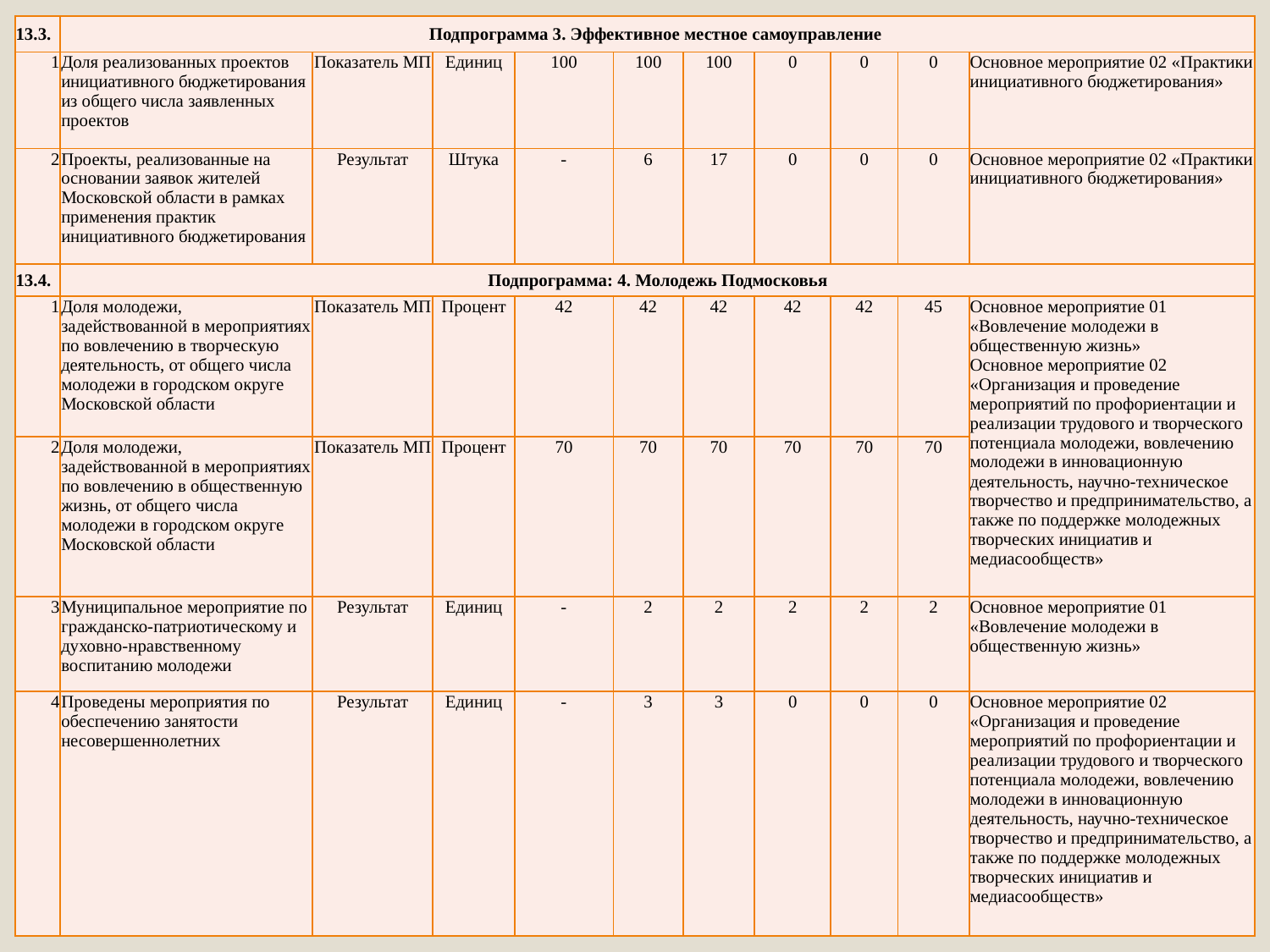

| 13.3. | Подпрограмма 3. Эффективное местное самоуправление |  |  |  |  |  |  |  |  |  |
| --- | --- | --- | --- | --- | --- | --- | --- | --- | --- | --- |
| 1 | Доля реализованных проектов инициативного бюджетирования из общего числа заявленных проектов | Показатель МП | Единиц | 100 | 100 | 100 | 0 | 0 | 0 | Основное мероприятие 02 «Практики инициативного бюджетирования» |
| 2 | Проекты, реализованные на основании заявок жителей Московской области в рамках применения практик инициативного бюджетирования | Результат | Штука | - | 6 | 17 | 0 | 0 | 0 | Основное мероприятие 02 «Практики инициативного бюджетирования» |
| 13.4. | Подпрограмма: 4. Молодежь Подмосковья |  |  |  |  |  |  |  |  |  |
| 1 | Доля молодежи, задействованной в мероприятиях по вовлечению в творческую деятельность, от общего числа молодежи в городском округе Московской области | Показатель МП | Процент | 42 | 42 | 42 | 42 | 42 | 45 | Основное мероприятие 01 «Вовлечение молодежи в общественную жизнь» Основное мероприятие 02 «Организация и проведение мероприятий по профориентации и реализации трудового и творческого потенциала молодежи, вовлечению молодежи в инновационную деятельность, научно-техническое творчество и предпринимательство, а также по поддержке молодежных творческих инициатив и медиасообществ» |
| 2 | Доля молодежи, задействованной в мероприятиях по вовлечению в общественную жизнь, от общего числа молодежи в городском округе Московской области | Показатель МП | Процент | 70 | 70 | 70 | 70 | 70 | 70 |  |
| 3 | Муниципальное мероприятие по гражданско-патриотическому и духовно-нравственному воспитанию молодежи | Результат | Единиц | - | 2 | 2 | 2 | 2 | 2 | Основное мероприятие 01 «Вовлечение молодежи в общественную жизнь» |
| 4 | Проведены мероприятия по обеспечению занятости несовершеннолетних | Результат | Единиц | - | 3 | 3 | 0 | 0 | 0 | Основное мероприятие 02 «Организация и проведение мероприятий по профориентации и реализации трудового и творческого потенциала молодежи, вовлечению молодежи в инновационную деятельность, научно-техническое творчество и предпринимательство, а также по поддержке молодежных творческих инициатив и медиасообществ» |